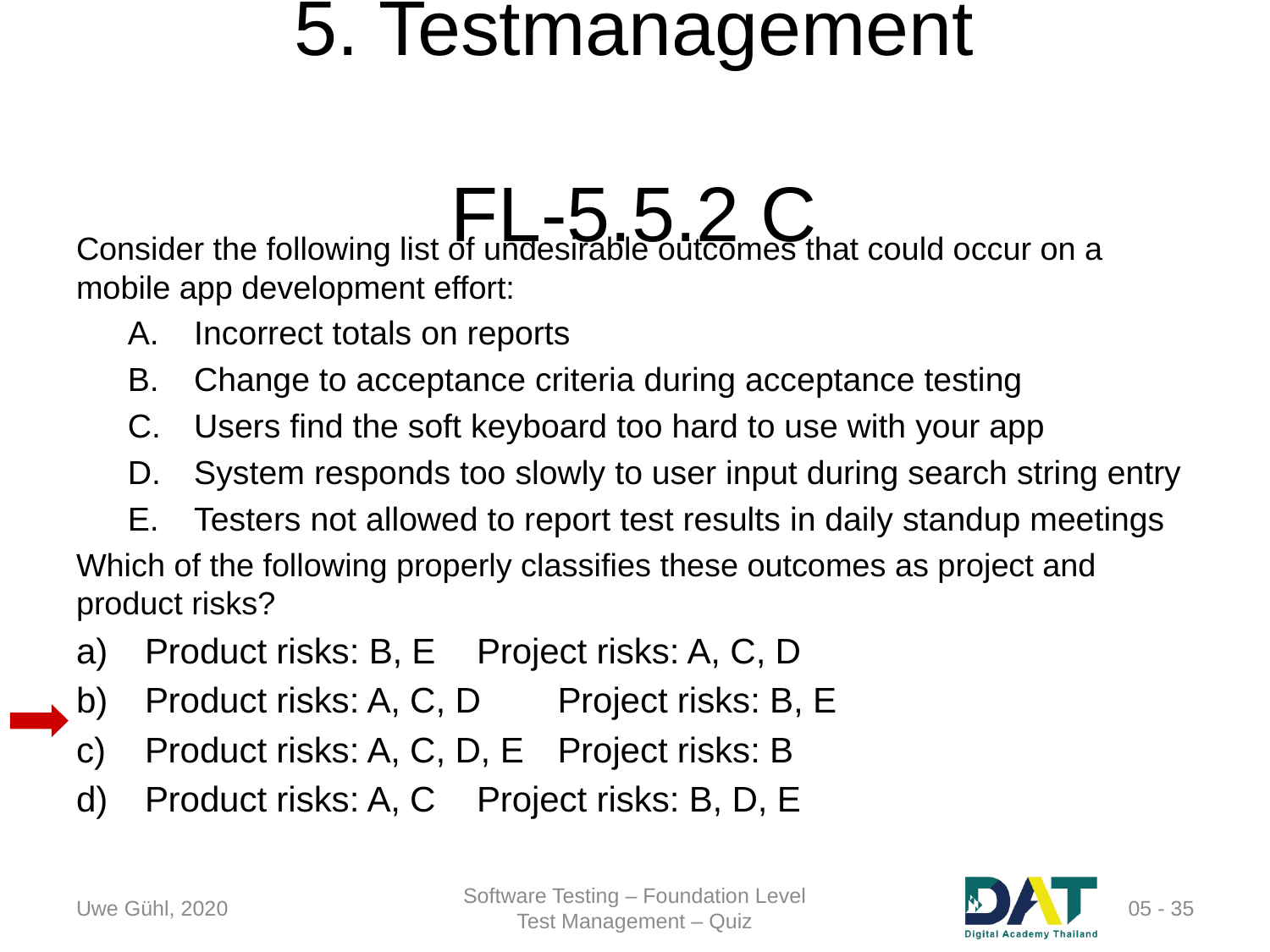

# 5. Testmanagement	FL-5.5.2 C
Consider the following list of undesirable outcomes that could occur on a mobile app development effort:
Incorrect totals on reports
Change to acceptance criteria during acceptance testing
Users find the soft keyboard too hard to use with your app
System responds too slowly to user input during search string entry
Testers not allowed to report test results in daily standup meetings
Which of the following properly classifies these outcomes as project and product risks?
Product risks: B, E	Project risks: A, C, D
Product risks: A, C, D	Project risks: B, E
Product risks: A, C, D, E	Project risks: B
Product risks: A, C	Project risks: B, D, E

Uwe Gühl, 2020
Software Testing – Foundation Level
Test Management – Quiz
 05 - 35